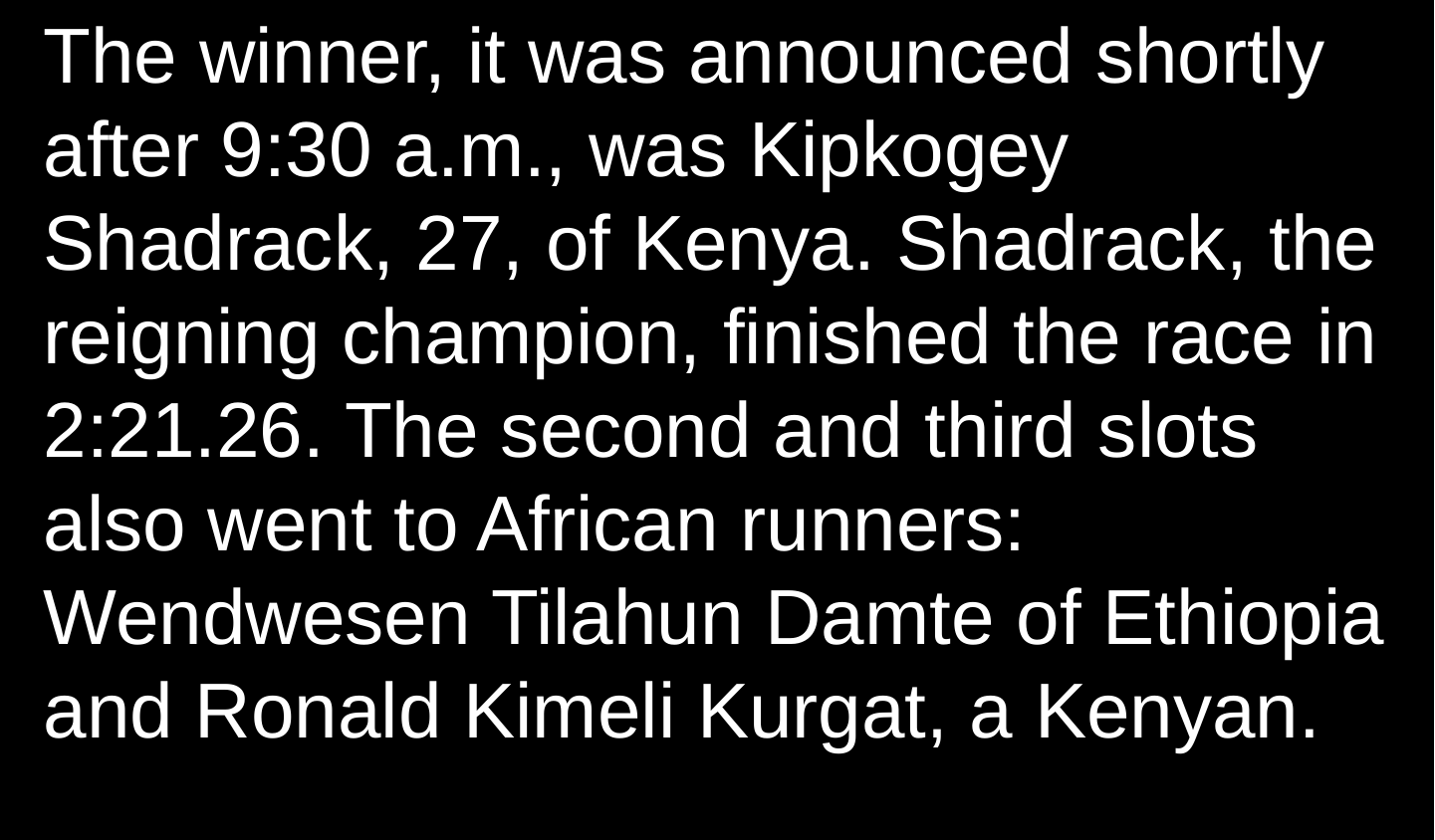

The winner, it was announced shortly after 9:30 a.m., was Kipkogey Shadrack, 27, of Kenya. Shadrack, the reigning champion, finished the race in 2:21.26. The second and third slots also went to African runners: Wendwesen Tilahun Damte of Ethiopia and Ronald Kimeli Kurgat, a Kenyan.